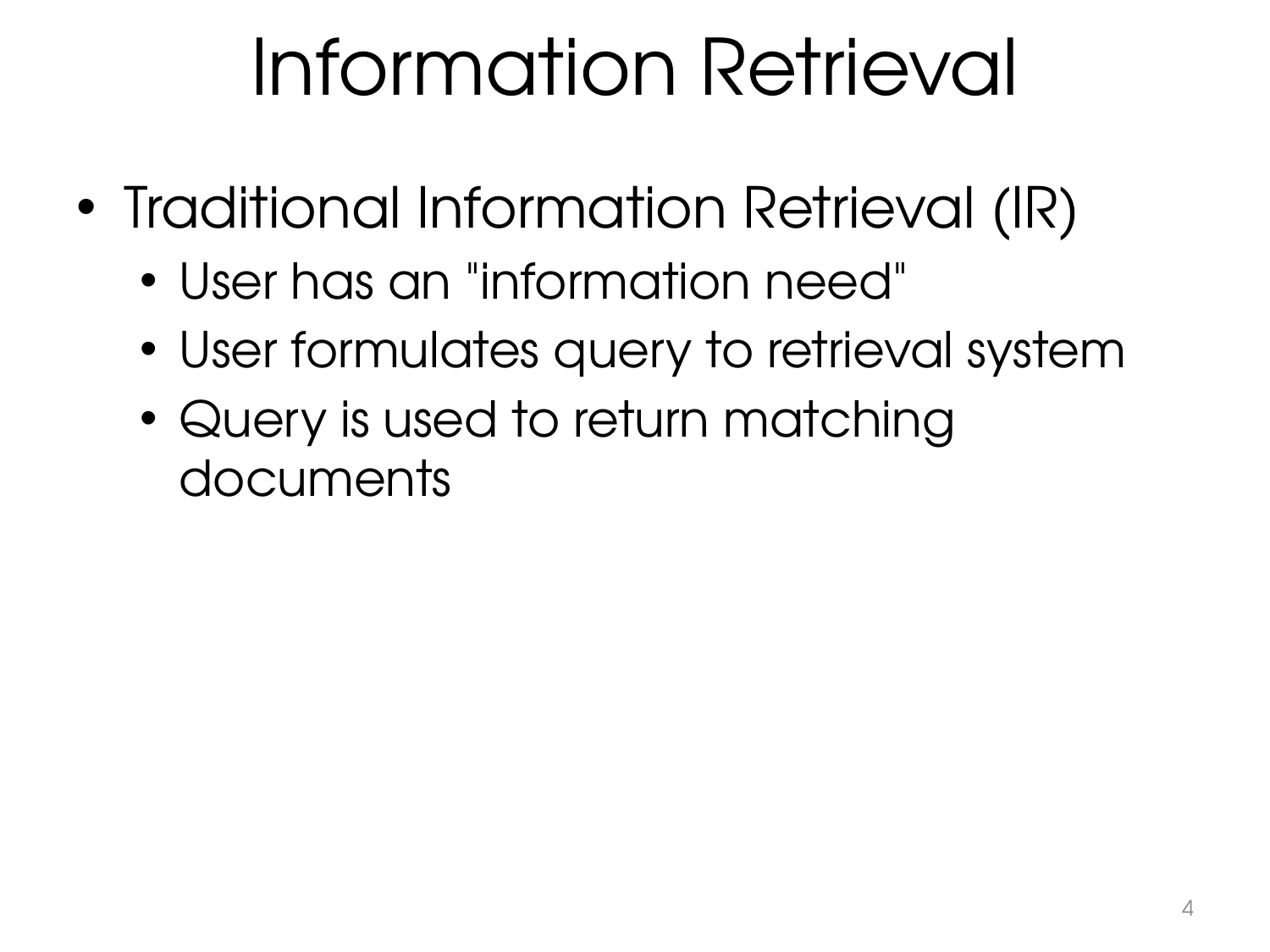

# Information Retrieval
Traditional Information Retrieval (IR)
User has an "information need"
User formulates query to retrieval system
Query is used to return matching documents
4